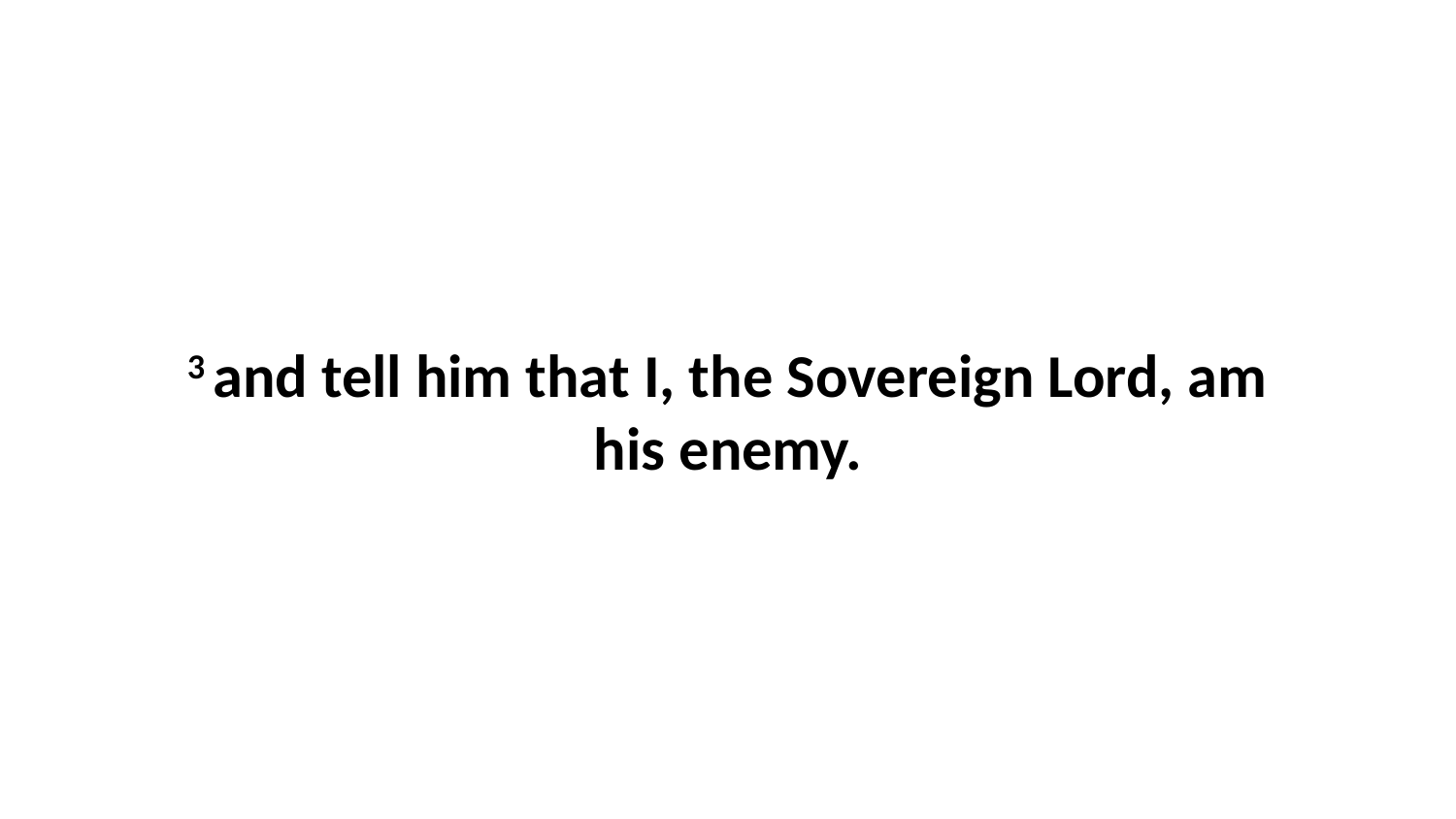

3 and tell him that I, the Sovereign Lord, am his enemy.